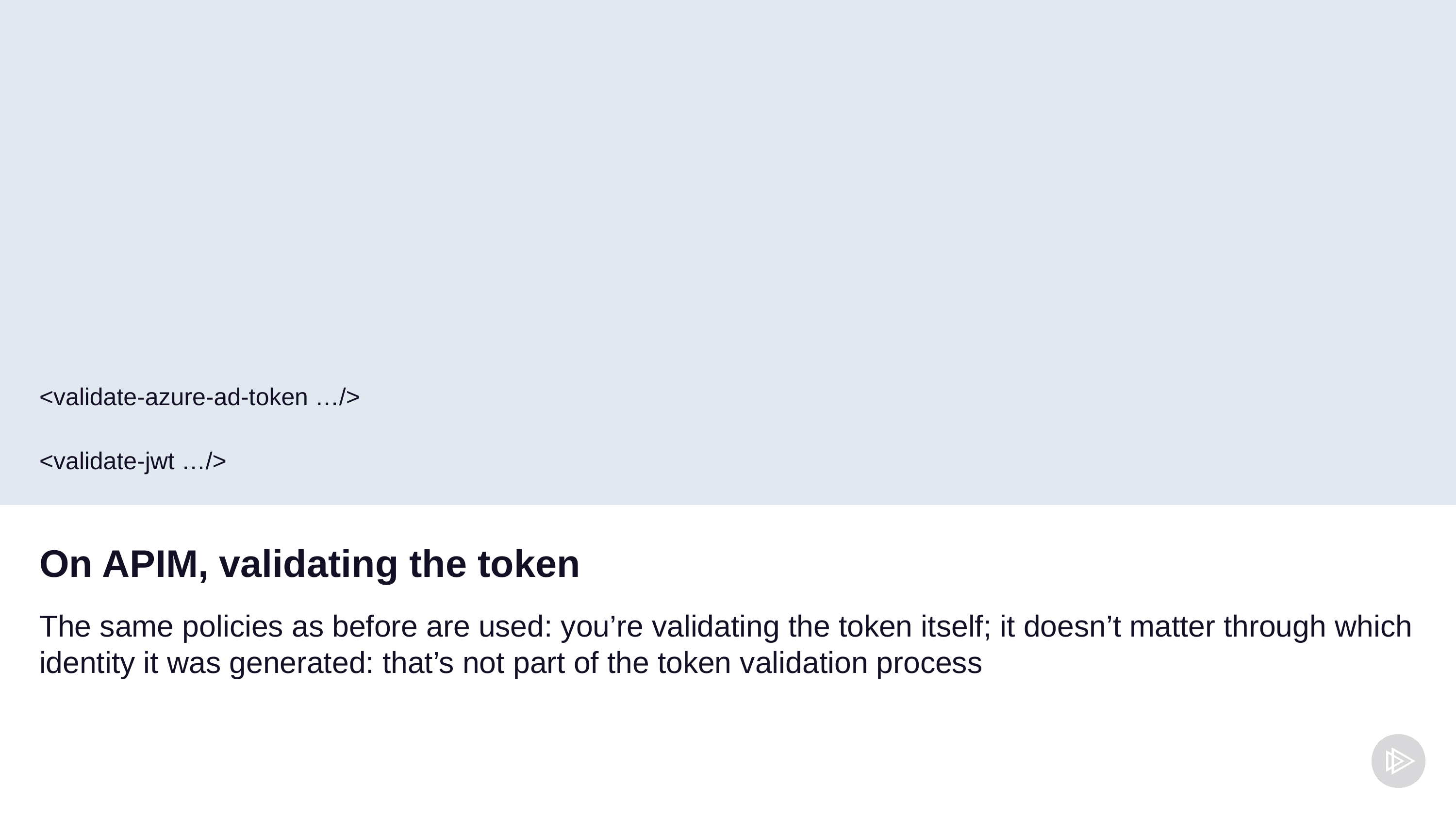

<validate-azure-ad-token …/>
<validate-jwt …/>
# On APIM, validating the token
The same policies as before are used: you’re validating the token itself; it doesn’t matter through which identity it was generated: that’s not part of the token validation process